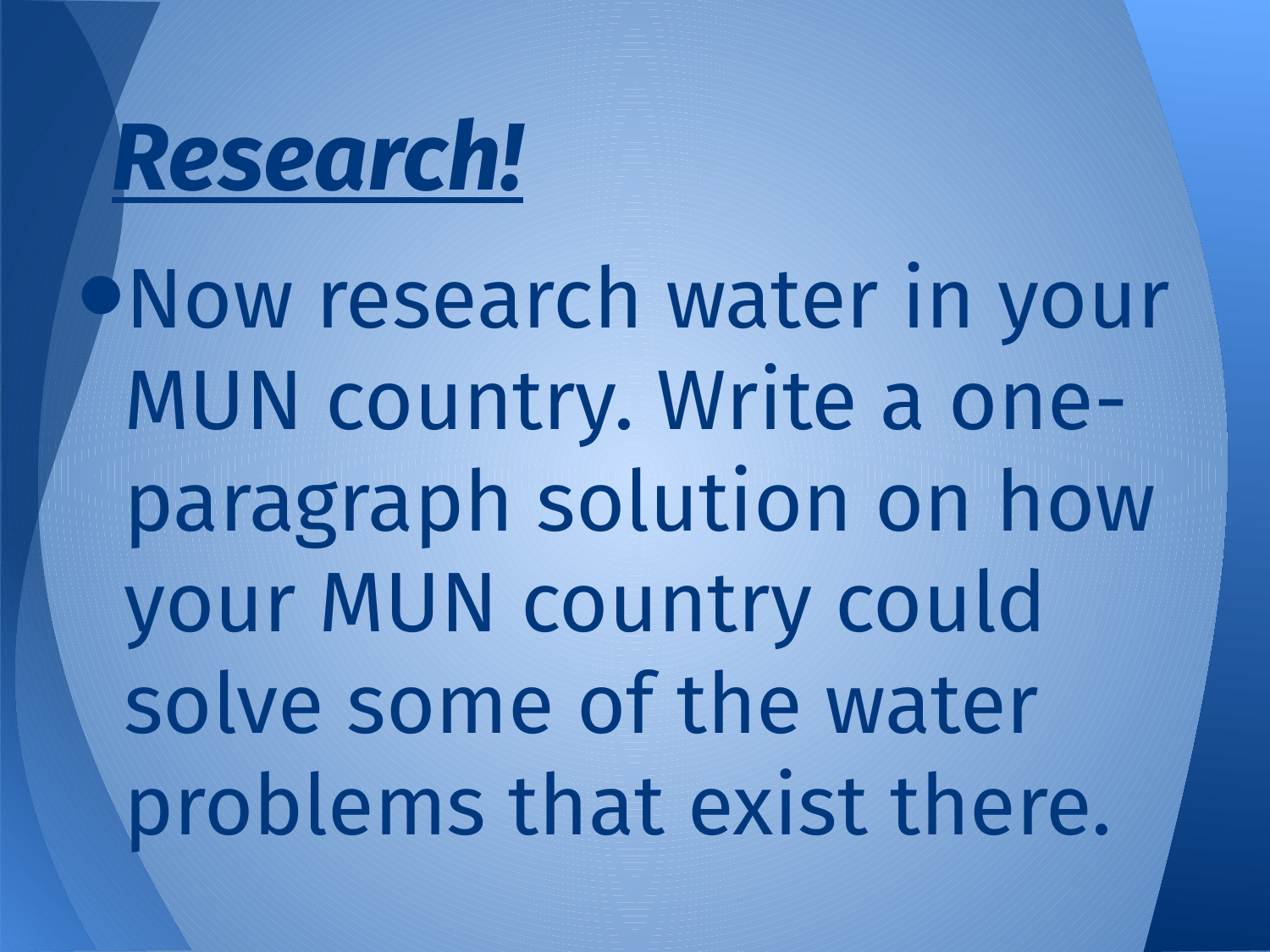

# Research!
Now research water in your MUN country. Write a one-paragraph solution on how your MUN country could solve some of the water problems that exist there.